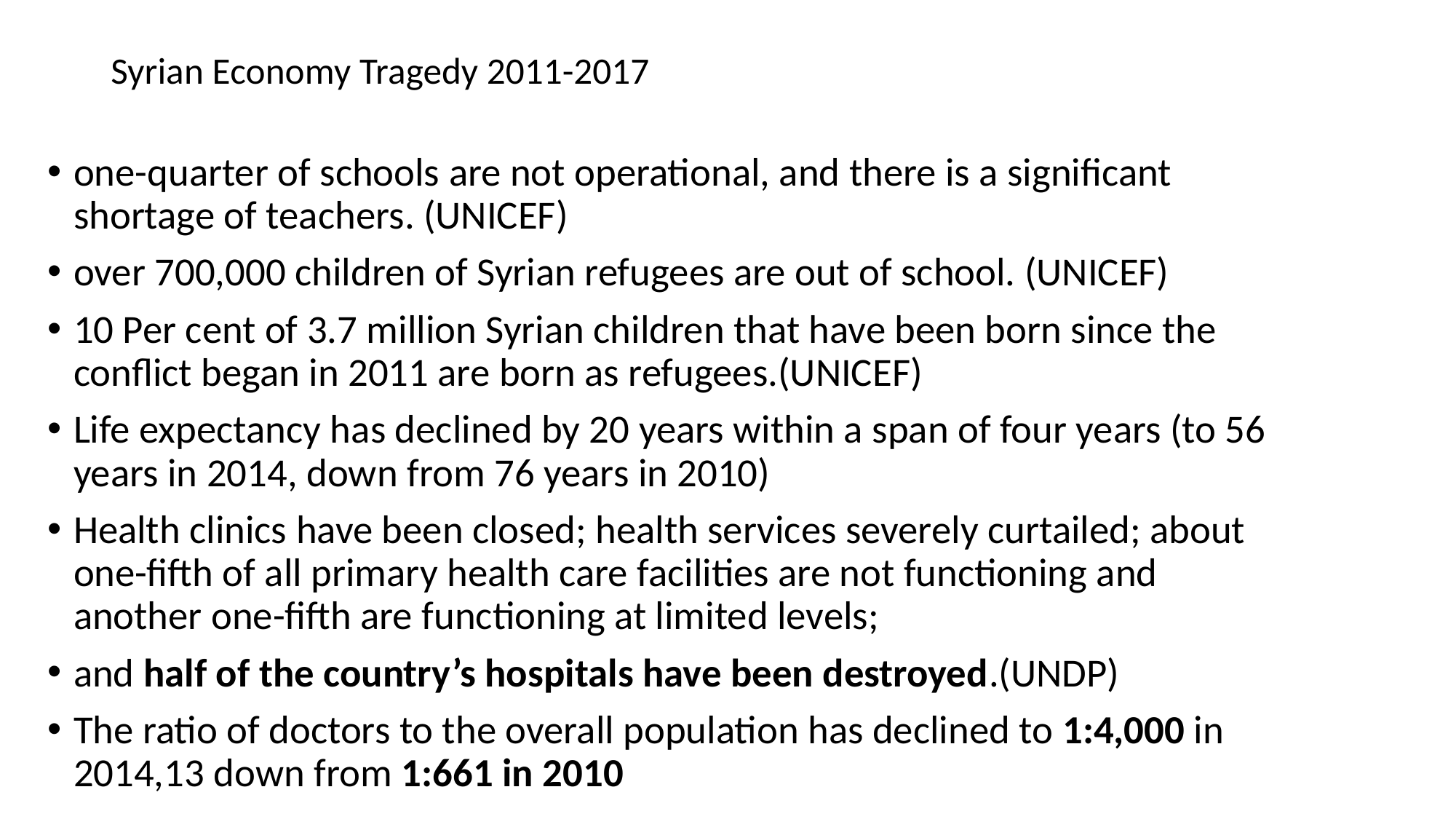

# Syrian Economy Tragedy 2011-2017
one-quarter of schools are not operational, and there is a significant shortage of teachers. (UNICEF)
over 700,000 children of Syrian refugees are out of school. (UNICEF)
10 Per cent of 3.7 million Syrian children that have been born since the conflict began in 2011 are born as refugees.(UNICEF)
Life expectancy has declined by 20 years within a span of four years (to 56 years in 2014, down from 76 years in 2010)
Health clinics have been closed; health services severely curtailed; about one-fifth of all primary health care facilities are not functioning and another one-fifth are functioning at limited levels;
and half of the country’s hospitals have been destroyed.(UNDP)
The ratio of doctors to the overall population has declined to 1:4,000 in 2014,13 down from 1:661 in 2010